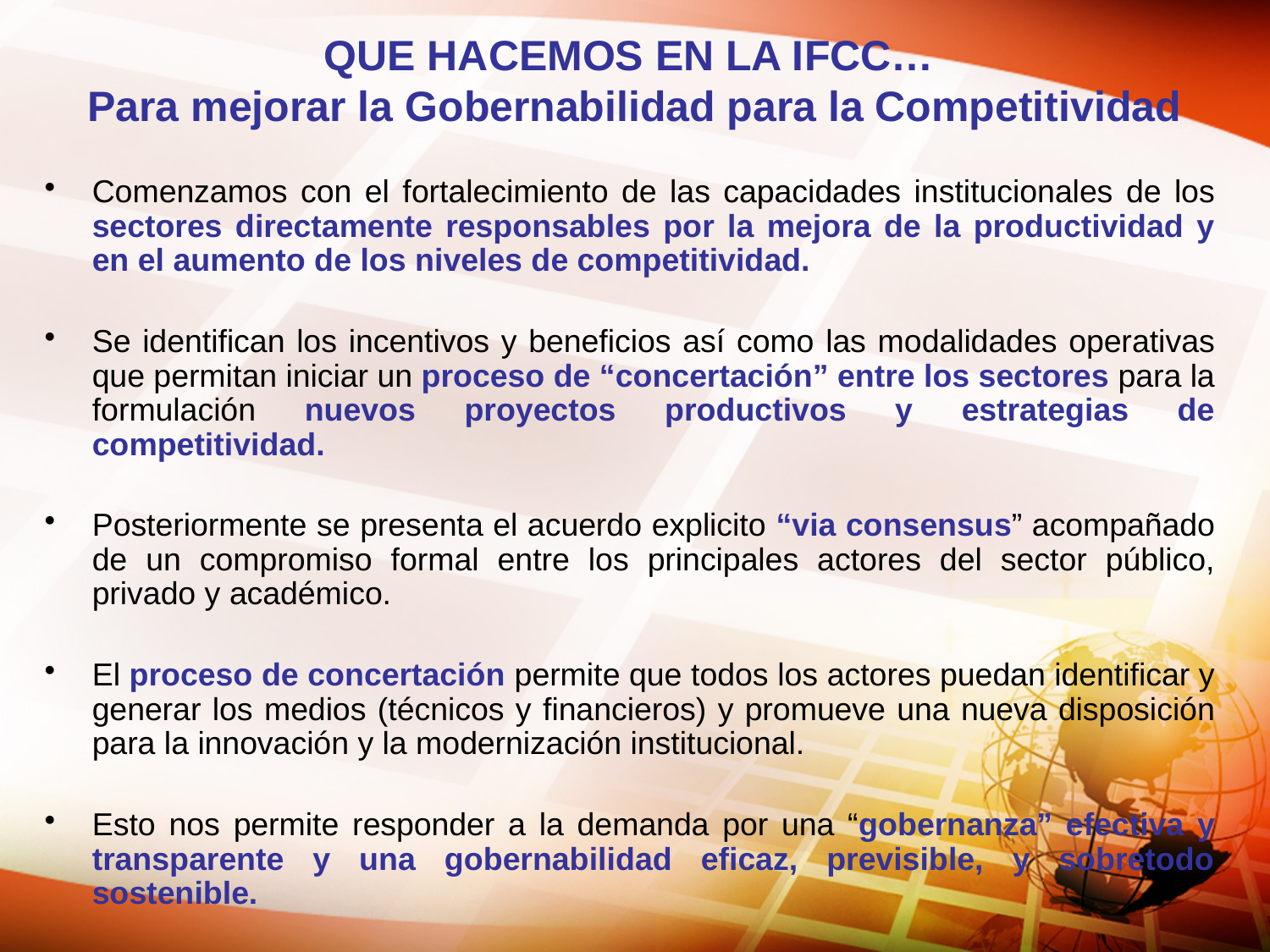

# QUE HACEMOS EN LA IFCC… Para mejorar la Gobernabilidad para la Competitividad
Comenzamos con el fortalecimiento de las capacidades institucionales de los sectores directamente responsables por la mejora de la productividad y en el aumento de los niveles de competitividad.

Se identifican los incentivos y beneficios así como las modalidades operativas que permitan iniciar un proceso de “concertación” entre los sectores para la formulación nuevos proyectos productivos y estrategias de competitividad.

Posteriormente se presenta el acuerdo explicito “via consensus” acompañado de un compromiso formal entre los principales actores del sector público, privado y académico.

El proceso de concertación permite que todos los actores puedan identificar y generar los medios (técnicos y financieros) y promueve una nueva disposición para la innovación y la modernización institucional.

Esto nos permite responder a la demanda por una “gobernanza” efectiva y transparente y una gobernabilidad eficaz, previsible, y sobretodo sostenible.